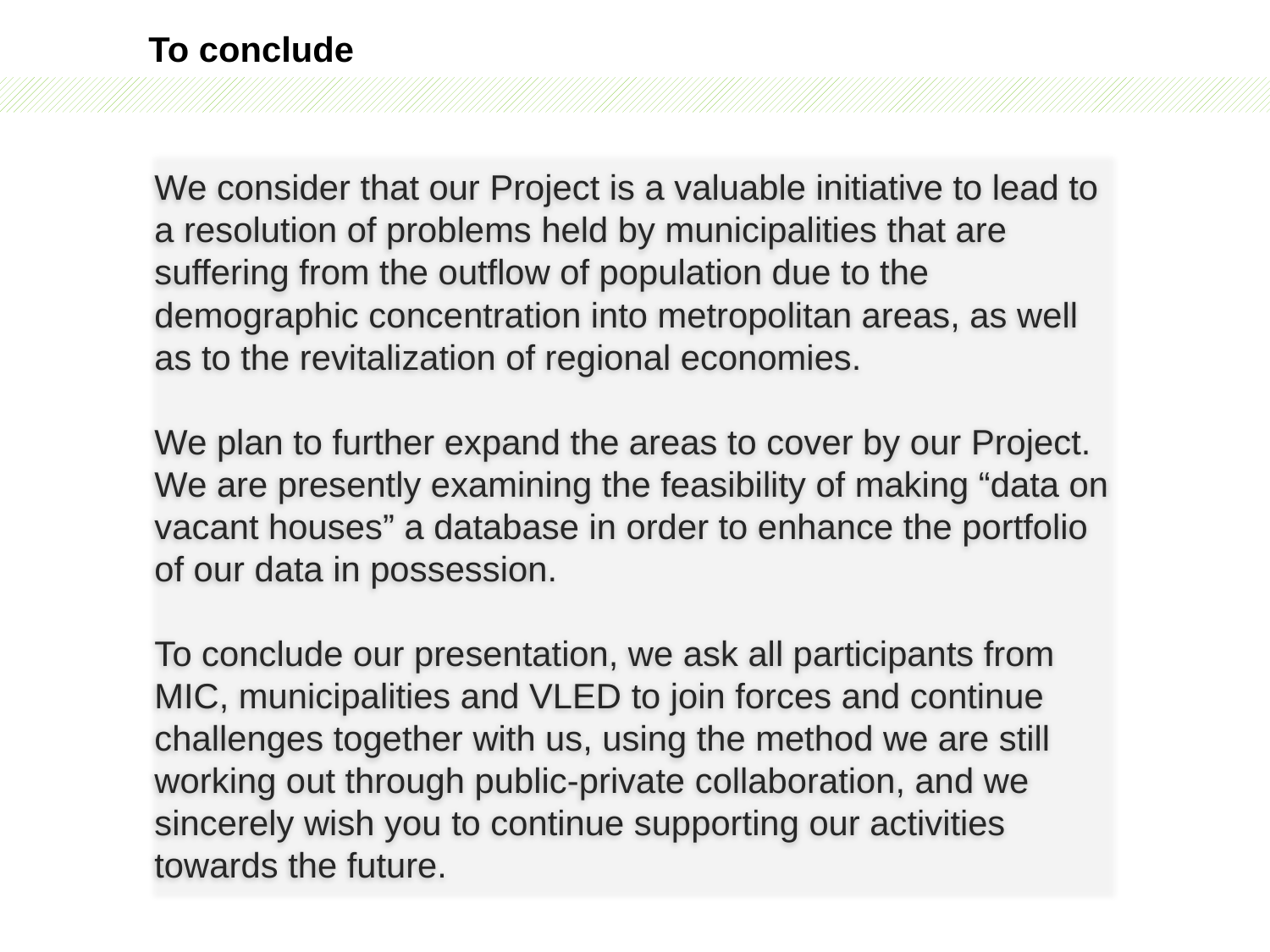

To conclude

We consider that our Project is a valuable initiative to lead to a resolution of problems held by municipalities that are suffering from the outflow of population due to the demographic concentration into metropolitan areas, as well as to the revitalization of regional economies.

We plan to further expand the areas to cover by our Project. We are presently examining the feasibility of making “data on vacant houses” a database in order to enhance the portfolio of our data in possession.

To conclude our presentation, we ask all participants from MIC, municipalities and VLED to join forces and continue challenges together with us, using the method we are still working out through public-private collaboration, and we sincerely wish you to continue supporting our activities towards the future.